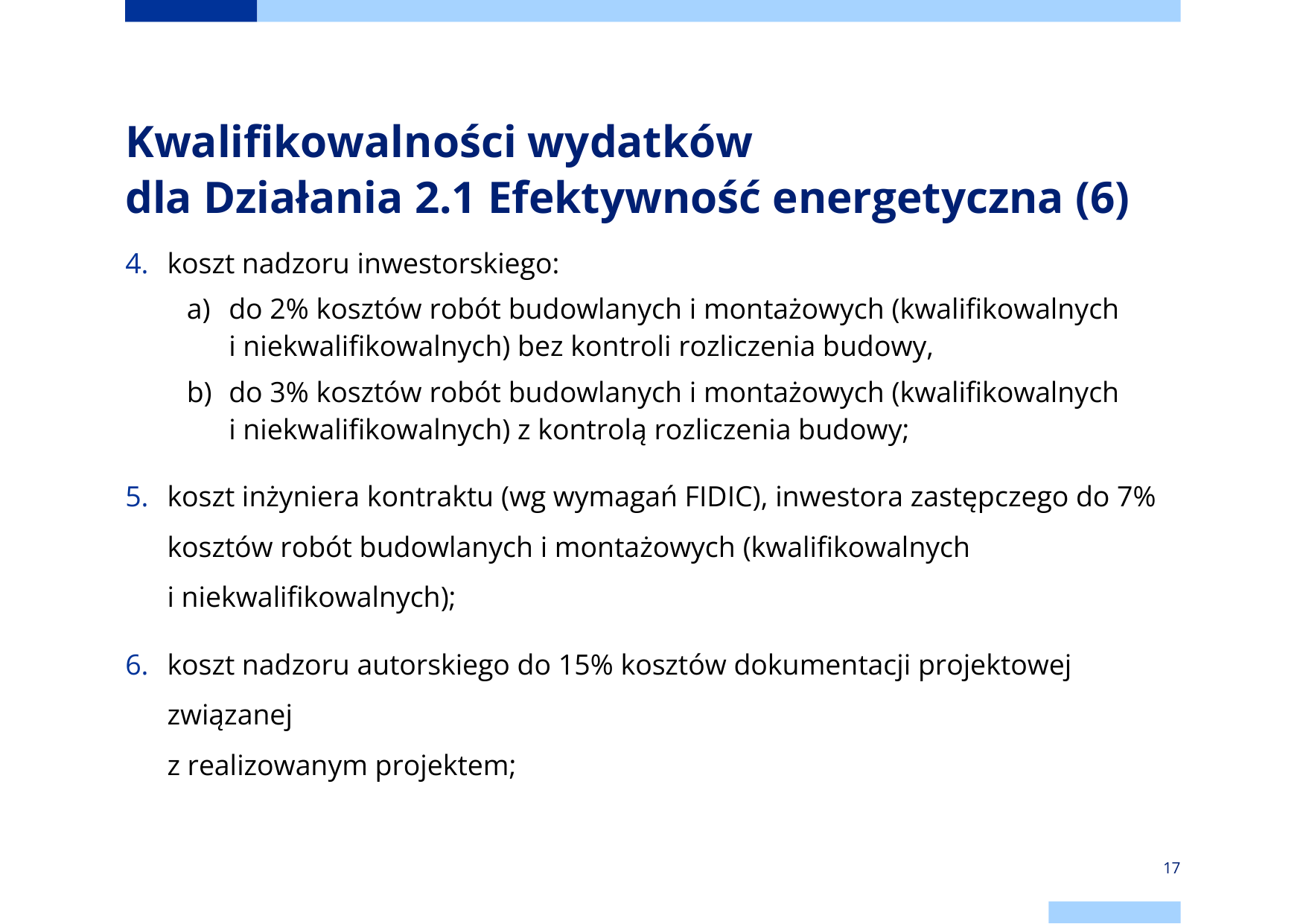

# Kwalifikowalności wydatków dla Działania 2.1 Efektywność energetyczna (6)
koszt nadzoru inwestorskiego:
do 2% kosztów robót budowlanych i montażowych (kwalifikowalnych i niekwalifikowalnych) bez kontroli rozliczenia budowy,
do 3% kosztów robót budowlanych i montażowych (kwalifikowalnych i niekwalifikowalnych) z kontrolą rozliczenia budowy;
koszt inżyniera kontraktu (wg wymagań FIDIC), inwestora zastępczego do 7% kosztów robót budowlanych i montażowych (kwalifikowalnych
i niekwalifikowalnych);
koszt nadzoru autorskiego do 15% kosztów dokumentacji projektowej związanej
z realizowanym projektem;

17